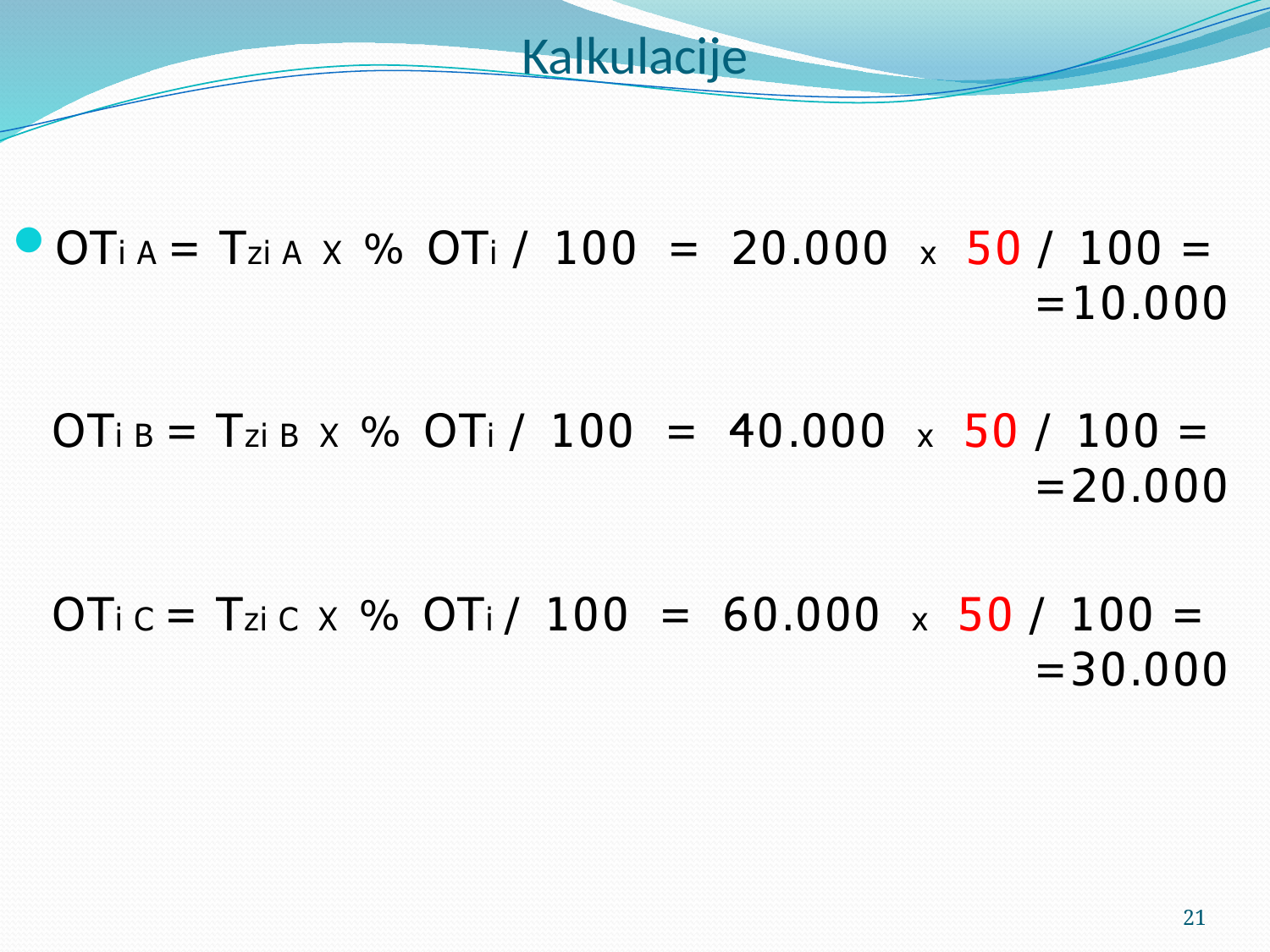

# Kalkulacije

OTi A = Tzi A  X  % OTi / 100  =  20.000  x  50 / 100 = 							       =10.000

   OTi B = Tzi B  X  % OTi / 100  =  40.000  x  50 / 100 = 							       =20.000

   OTi C = Tzi C  X  % OTi / 100  =  60.000  x  50 / 100 = 							       =30.000

21